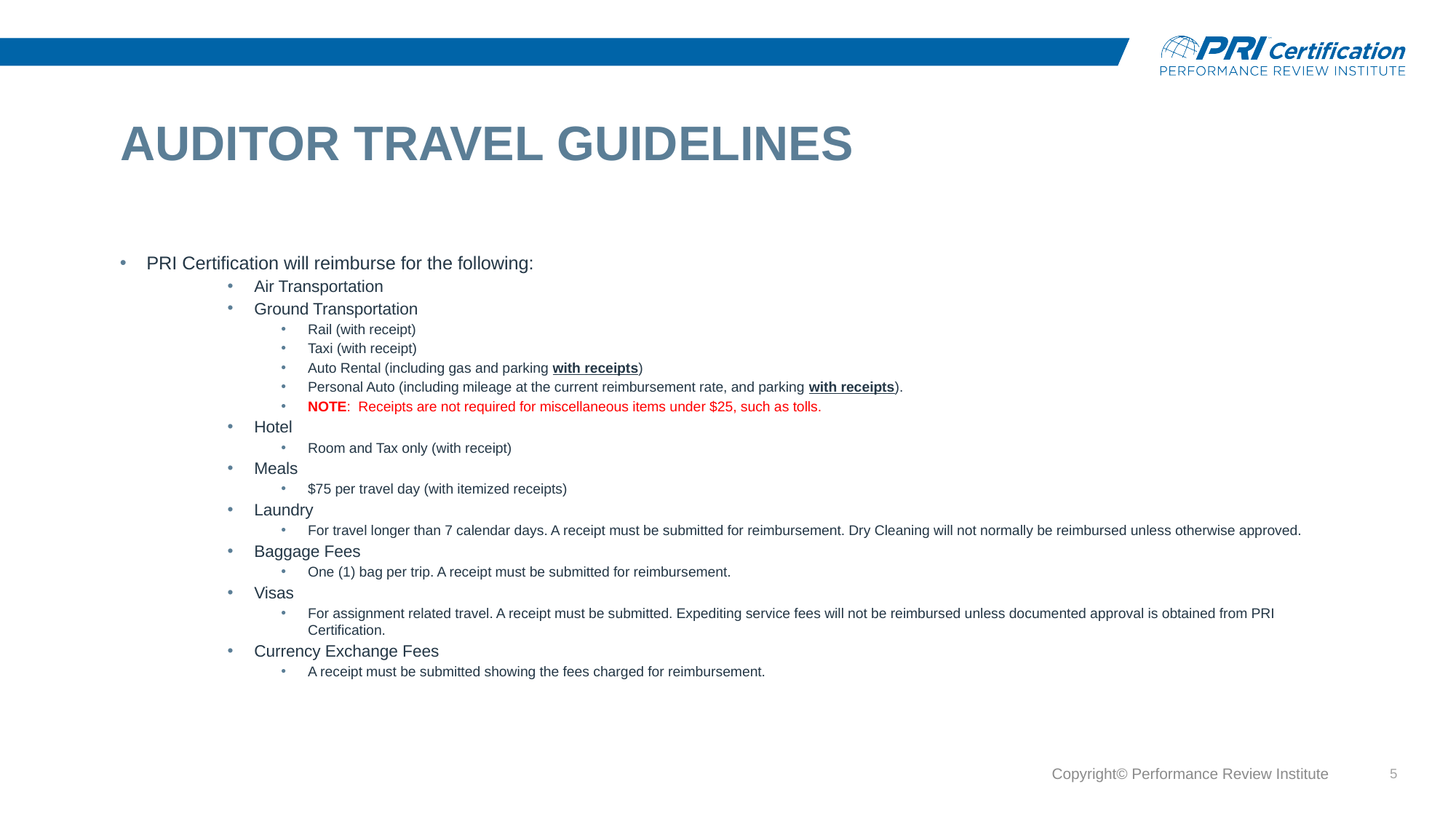

# Auditor Travel Guidelines
PRI Certification will reimburse for the following:
Air Transportation
Ground Transportation
Rail (with receipt)
Taxi (with receipt)
Auto Rental (including gas and parking with receipts)
Personal Auto (including mileage at the current reimbursement rate, and parking with receipts).
NOTE:  Receipts are not required for miscellaneous items under $25, such as tolls.
Hotel
Room and Tax only (with receipt)
Meals
$75 per travel day (with itemized receipts)
Laundry
For travel longer than 7 calendar days. A receipt must be submitted for reimbursement. Dry Cleaning will not normally be reimbursed unless otherwise approved.
Baggage Fees
One (1) bag per trip. A receipt must be submitted for reimbursement.
Visas
For assignment related travel. A receipt must be submitted. Expediting service fees will not be reimbursed unless documented approval is obtained from PRI Certification.
Currency Exchange Fees
A receipt must be submitted showing the fees charged for reimbursement.
Copyright© Performance Review Institute
5